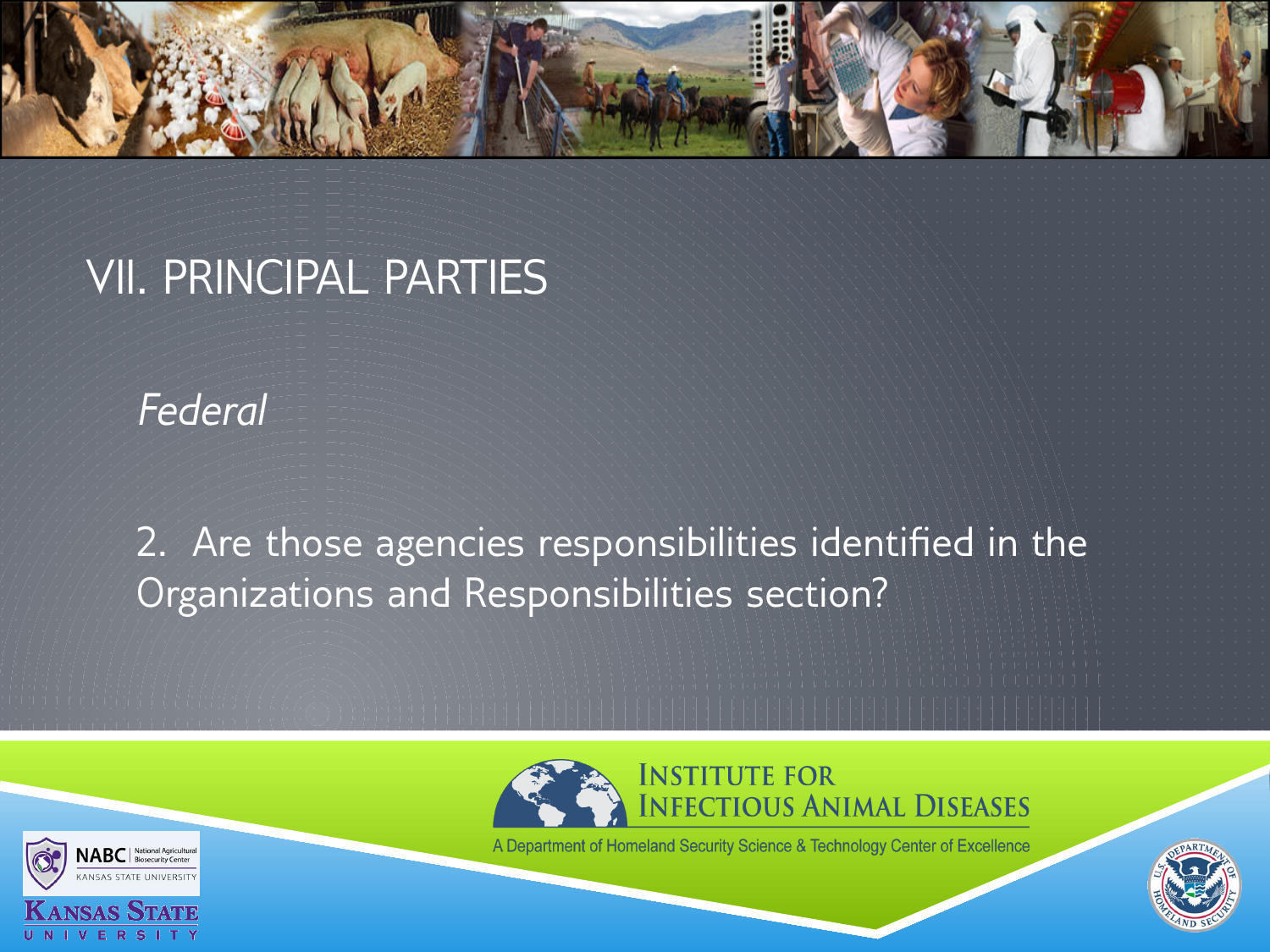

# VII. PRINCIPAL PARTIES
Federal

2.  Are those agencies responsibilities identified in the Organizations and Responsibilities section?